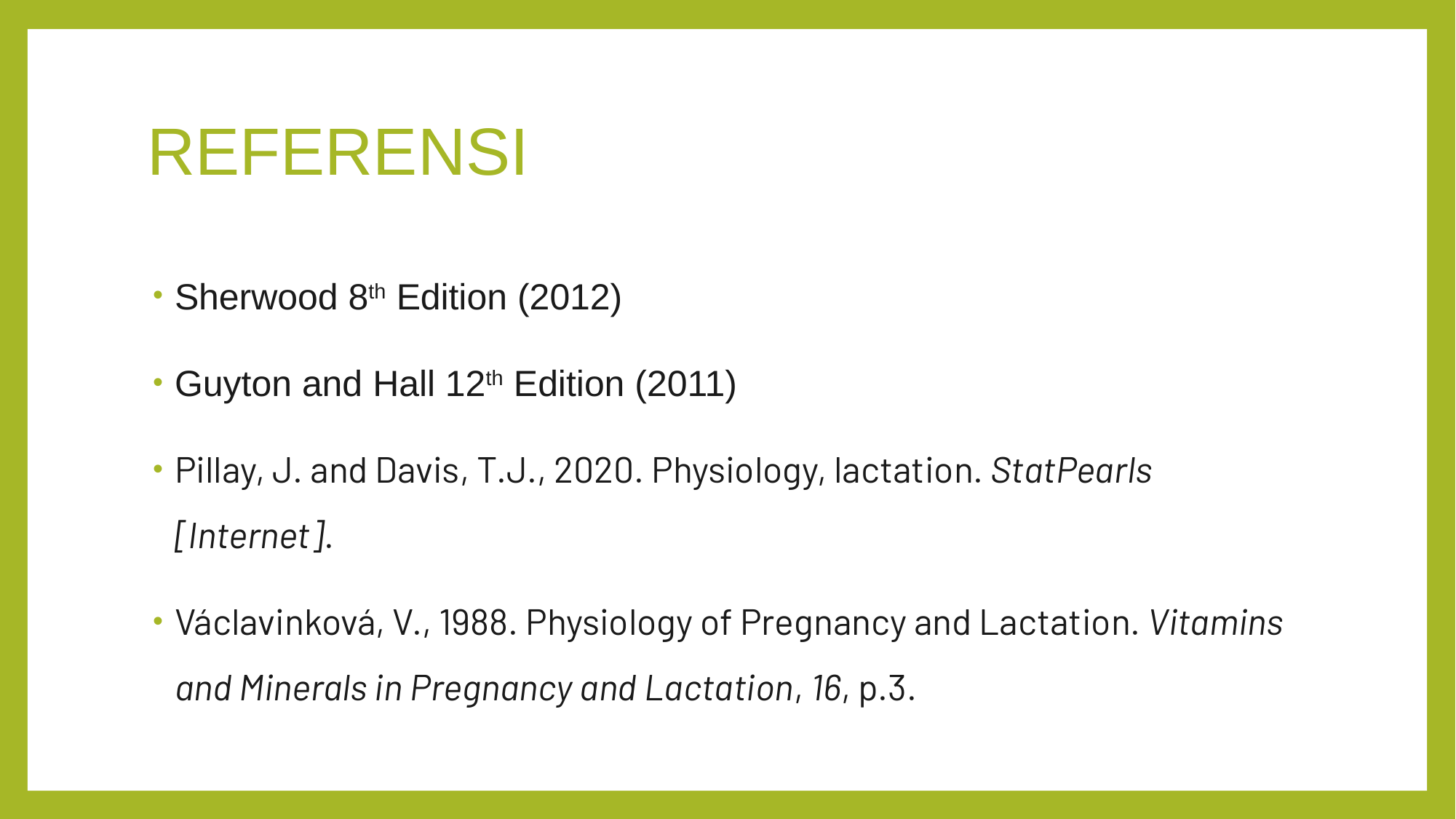

# REFERENSI
Sherwood 8th Edition (2012)
Guyton and Hall 12th Edition (2011)
Pillay, J. and Davis, T.J., 2020. Physiology, lactation. StatPearls [Internet].
Václavinková, V., 1988. Physiology of Pregnancy and Lactation. Vitamins and Minerals in Pregnancy and Lactation, 16, p.3.